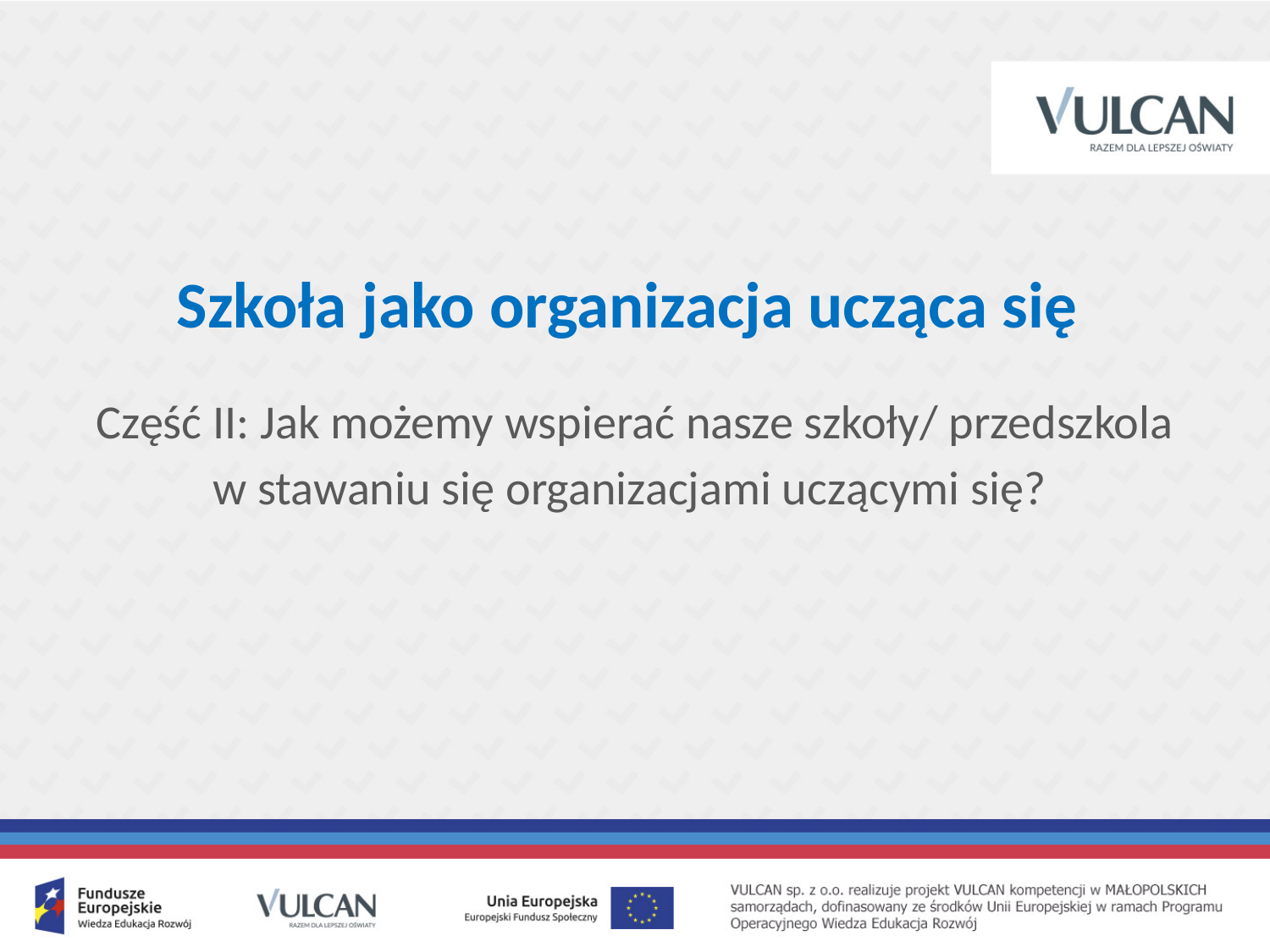

Szkoła jako organizacja ucząca się
Część II: Jak możemy wspierać nasze szkoły/ przedszkola w stawaniu się organizacjami uczącymi się?